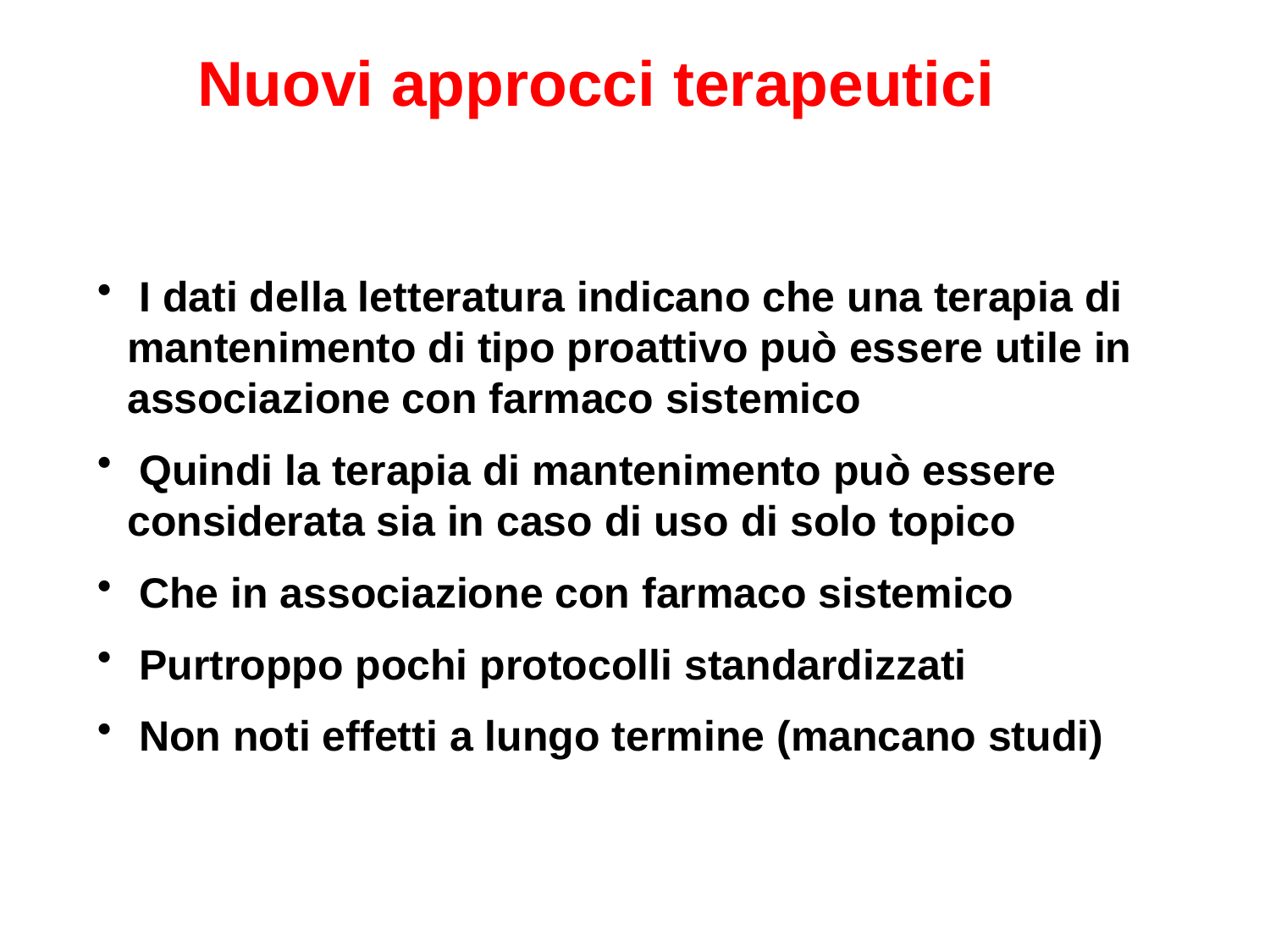

Nuovi approcci terapeutici
 I dati della letteratura indicano che una terapia di mantenimento di tipo proattivo può essere utile in associazione con farmaco sistemico
 Quindi la terapia di mantenimento può essere considerata sia in caso di uso di solo topico
 Che in associazione con farmaco sistemico
 Purtroppo pochi protocolli standardizzati
 Non noti effetti a lungo termine (mancano studi)